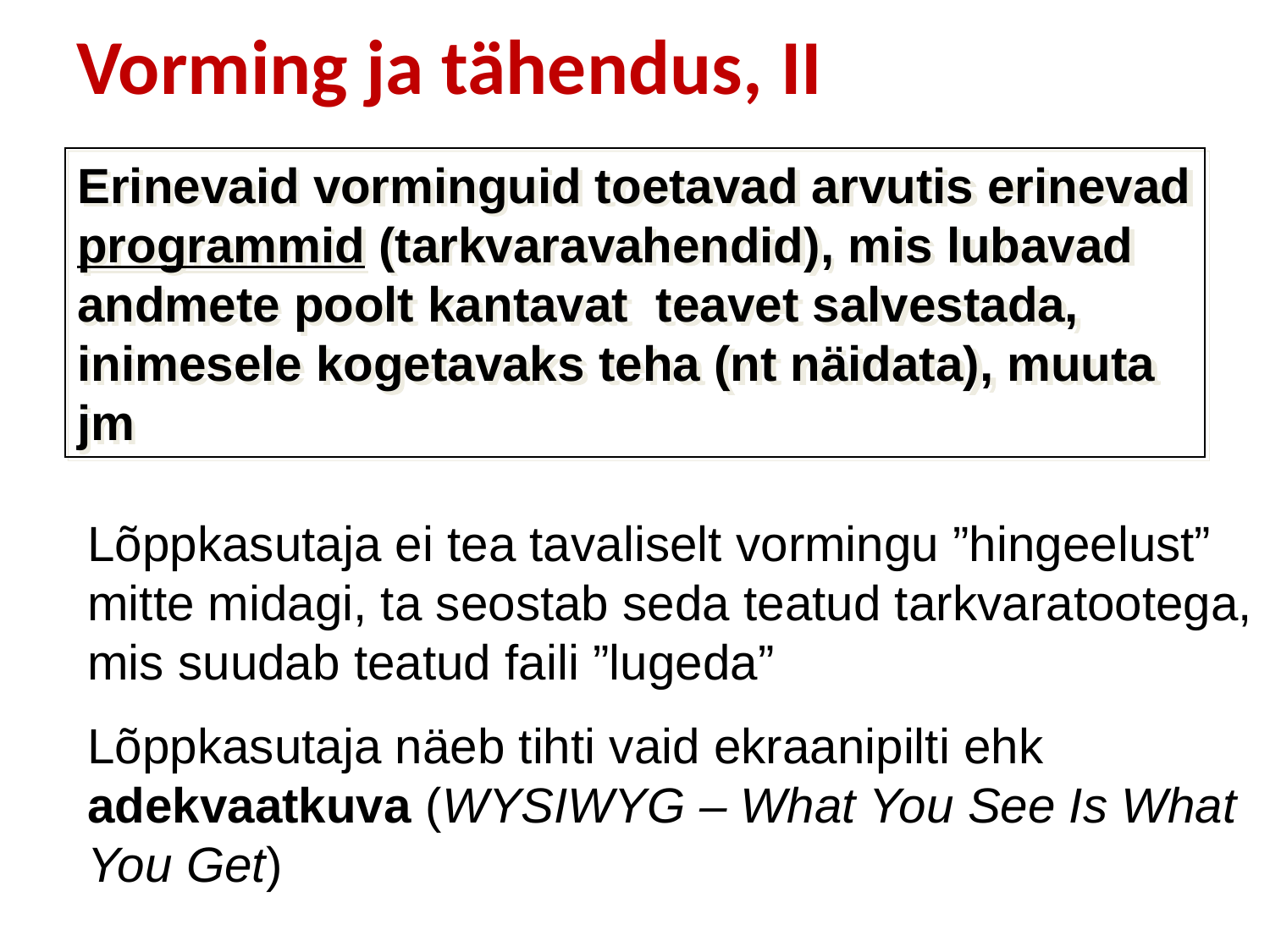

# Vorming ja tähendus, II

Erinevaid vorminguid toetavad arvutis erinevad programmid (tarkvaravahendid), mis lubavad  andmete poolt kantavat  teavet salvestada, inimesele kogetavaks teha (nt näidata), muuta jm
Lõppkasutaja ei tea tavaliselt vormingu ”hingeelust” mitte midagi, ta seostab seda teatud tarkvaratootega, mis suudab teatud faili ”lugeda”
Lõppkasutaja näeb tihti vaid ekraanipilti ehk adekvaatkuva (WYSIWYG – What You See Is What You Get)